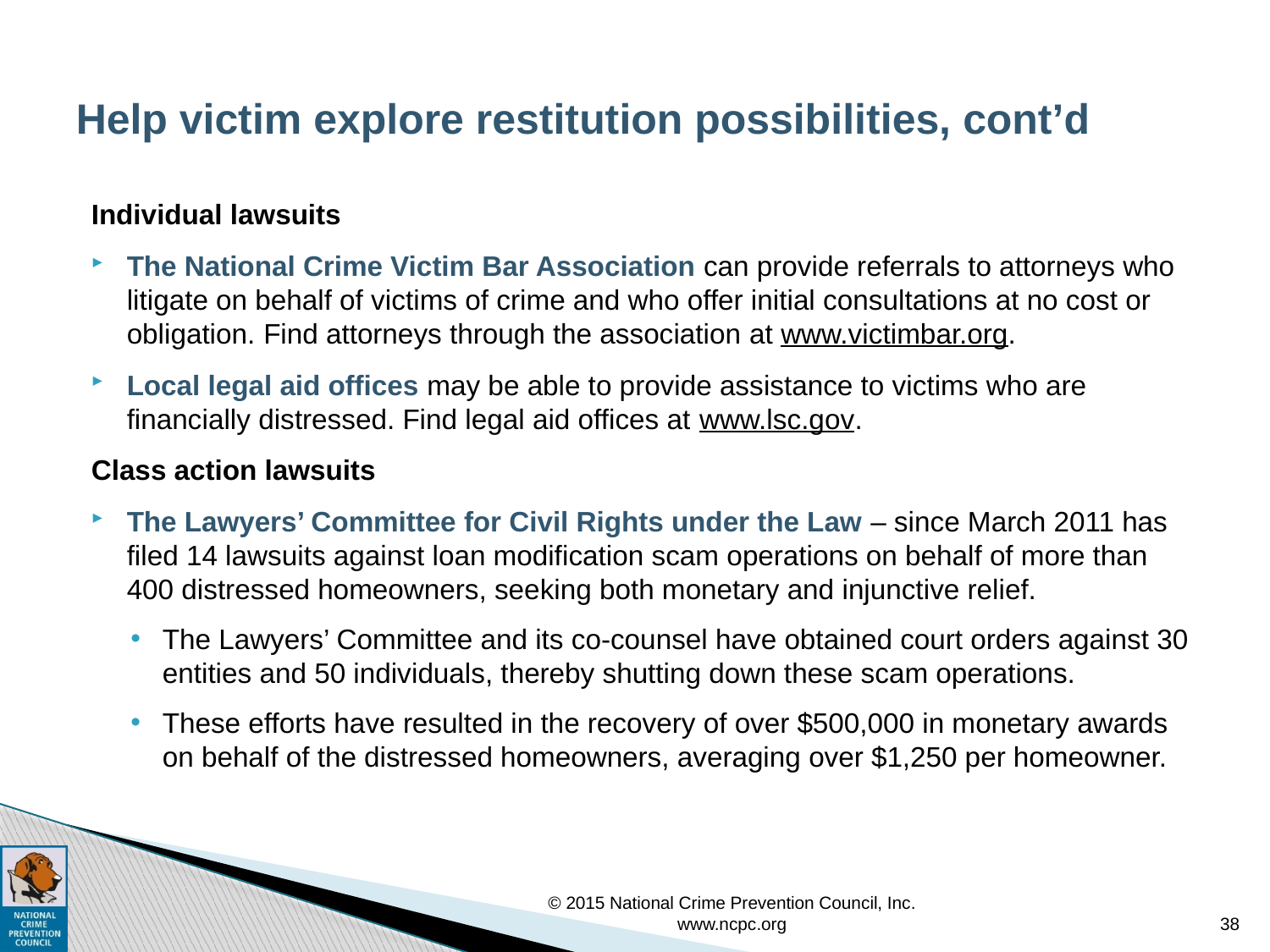

# Help victim explore restitution possibilities, cont’d
Individual lawsuits
The National Crime Victim Bar Association can provide referrals to attorneys who litigate on behalf of victims of crime and who offer initial consultations at no cost or obligation. Find attorneys through the association at www.victimbar.org.
Local legal aid offices may be able to provide assistance to victims who are financially distressed. Find legal aid offices at www.lsc.gov.
Class action lawsuits
The Lawyers’ Committee for Civil Rights under the Law – since March 2011 has filed 14 lawsuits against loan modification scam operations on behalf of more than 400 distressed homeowners, seeking both monetary and injunctive relief.
The Lawyers’ Committee and its co-counsel have obtained court orders against 30 entities and 50 individuals, thereby shutting down these scam operations.
These efforts have resulted in the recovery of over $500,000 in monetary awards on behalf of the distressed homeowners, averaging over $1,250 per homeowner.

© 2015 National Crime Prevention Council, Inc. www.ncpc.org
38